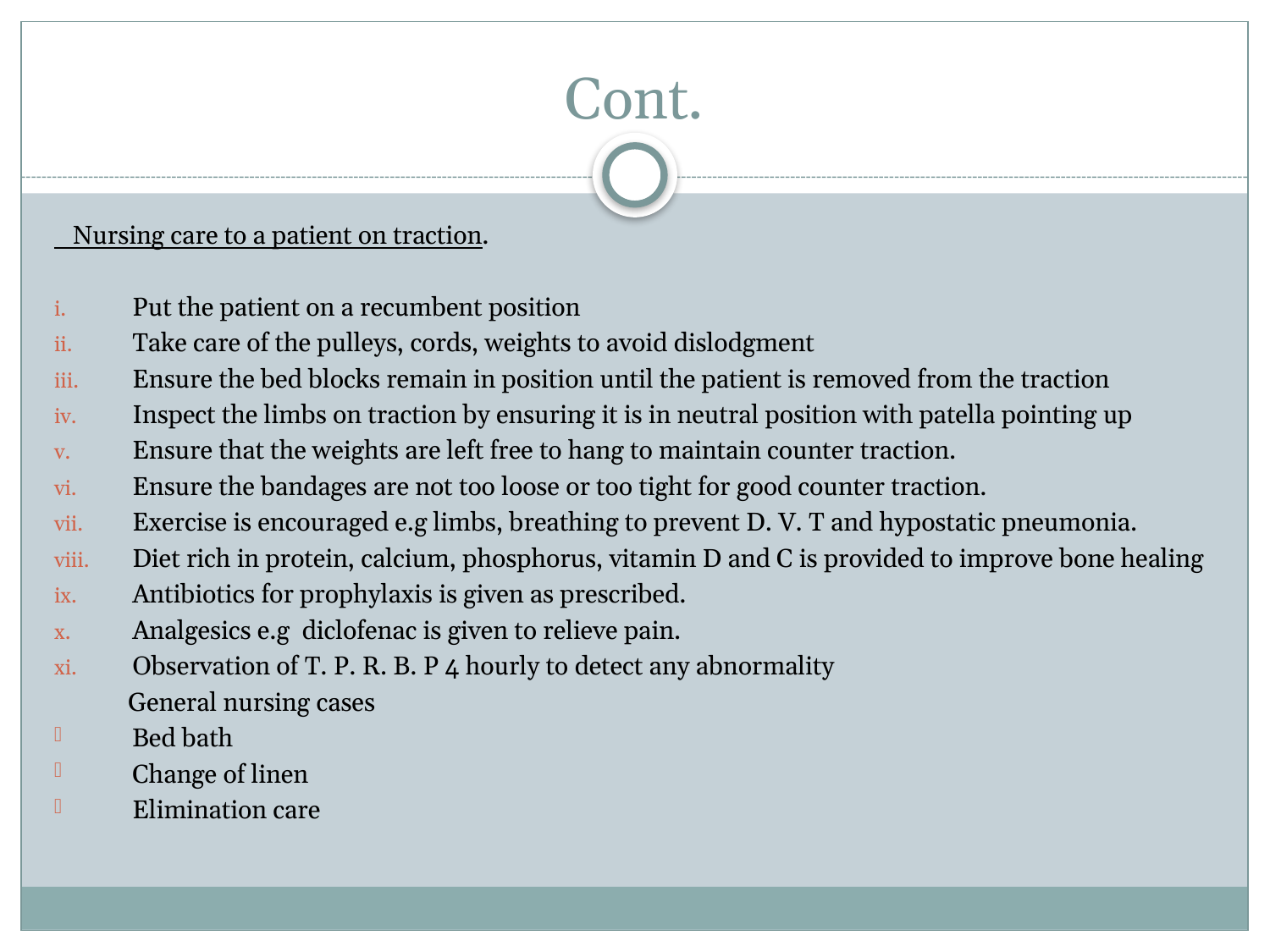

# Cont.
   Nursing care to a patient on traction.

Put the patient on a recumbent position
Take care of the pulleys, cords, weights to avoid dislodgment
Ensure the bed blocks remain in position until the patient is removed from the traction
Inspect the limbs on traction by ensuring it is in neutral position with patella pointing up
Ensure that the weights are left free to hang to maintain counter traction.
Ensure the bandages are not too loose or too tight for good counter traction.
Exercise is encouraged e.g limbs, breathing to prevent D. V. T and hypostatic pneumonia.
Diet rich in protein, calcium, phosphorus, vitamin D and C is provided to improve bone healing
Antibiotics for prophylaxis is given as prescribed.
Analgesics e.g  diclofenac is given to relieve pain.
Observation of T. P. R. B. P 4 hourly to detect any abnormality
            General nursing cases
Bed bath
Change of linen
Elimination care